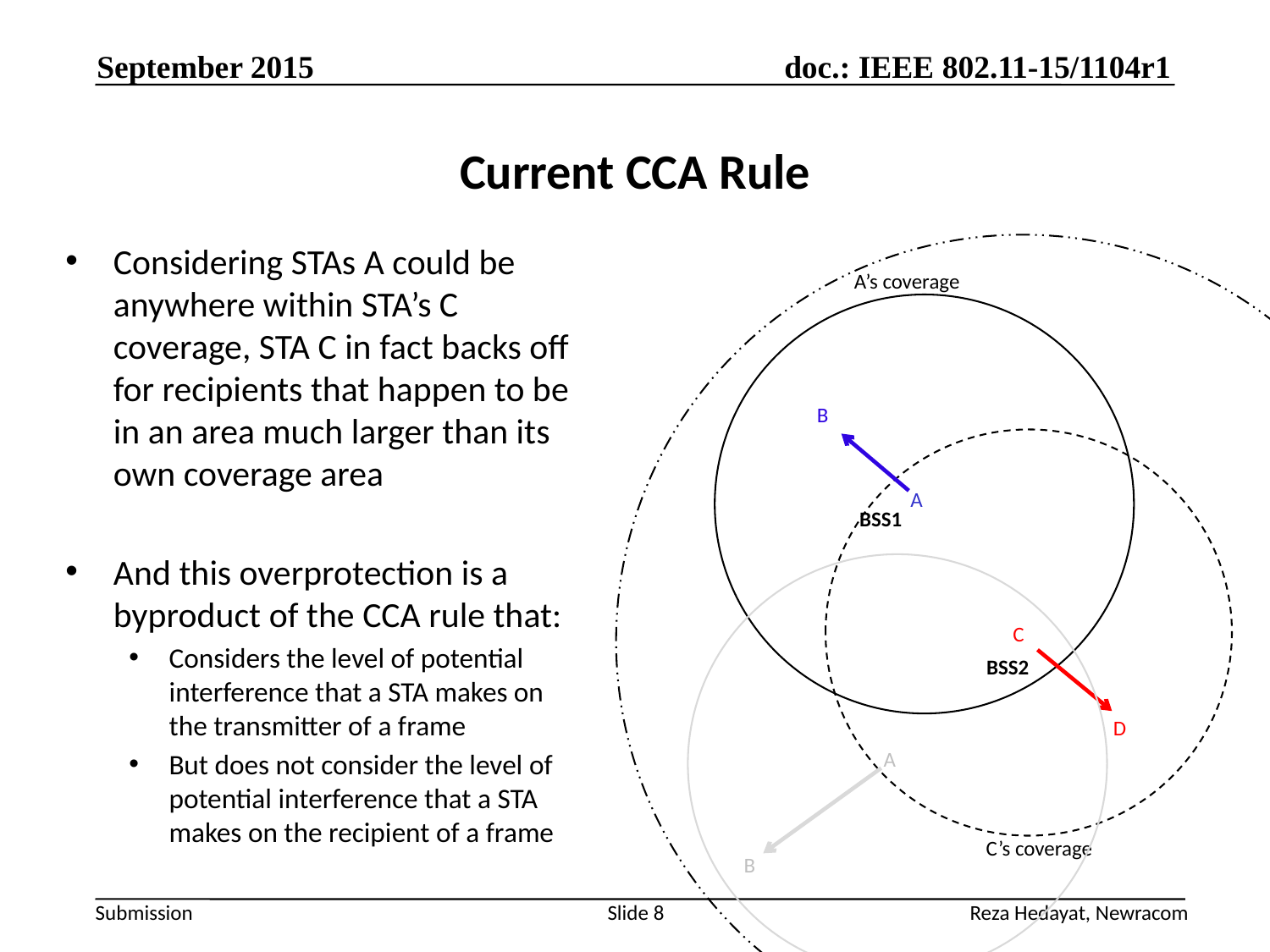

September 2015
# Current CCA Rule
Considering STAs A could be anywhere within STA’s C coverage, STA C in fact backs off for recipients that happen to be in an area much larger than its own coverage area

And this overprotection is a byproduct of the CCA rule that:
Considers the level of potential interference that a STA makes on the transmitter of a frame
But does not consider the level of potential interference that a STA makes on the recipient of a frame

A’s coverage

B
A

BSS1

A
B
C
BSS2
D
C’s coverage
Reza Hedayat, Newracom
Slide 8